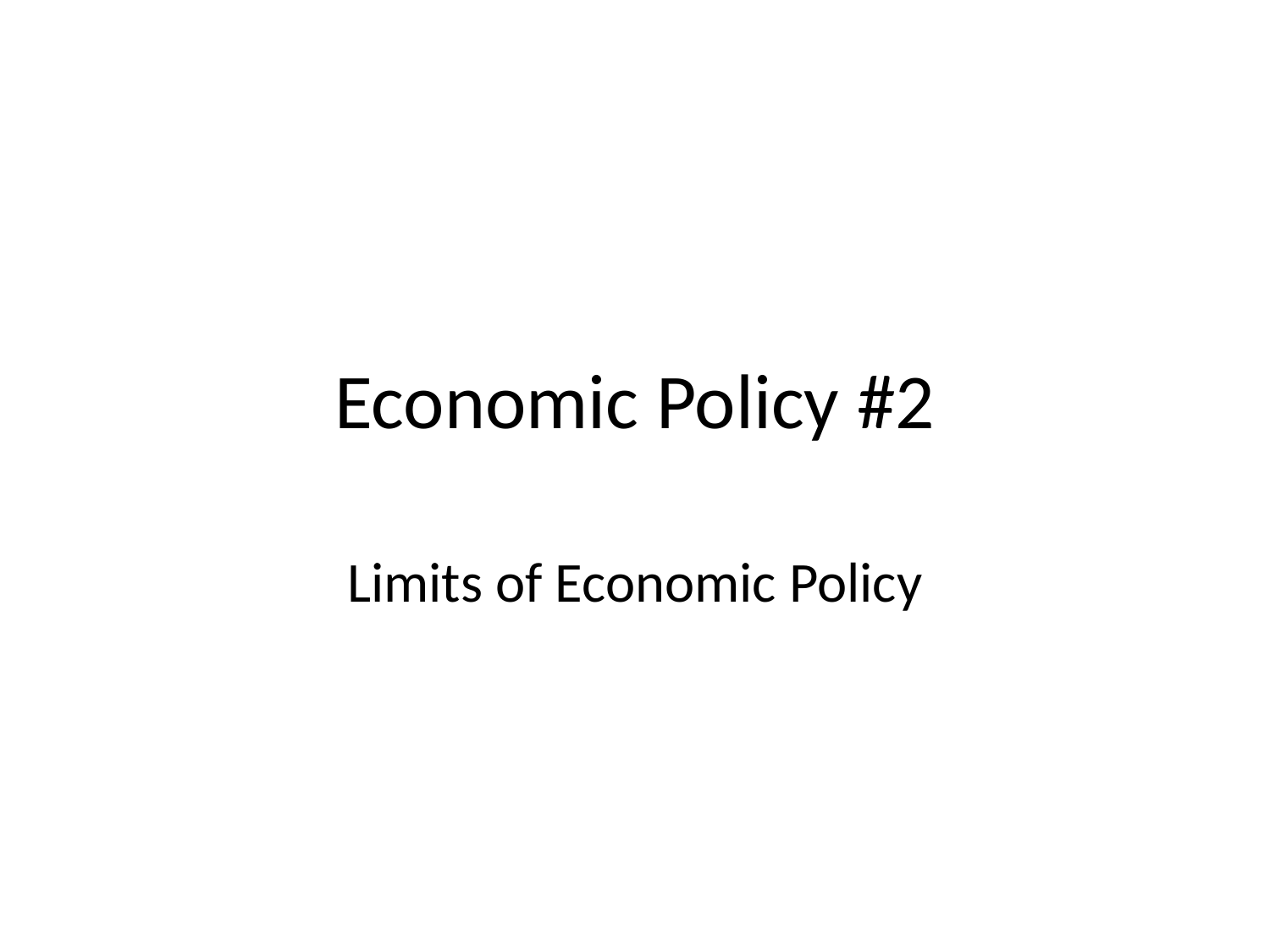

# Economic Policy #2
Limits of Economic Policy